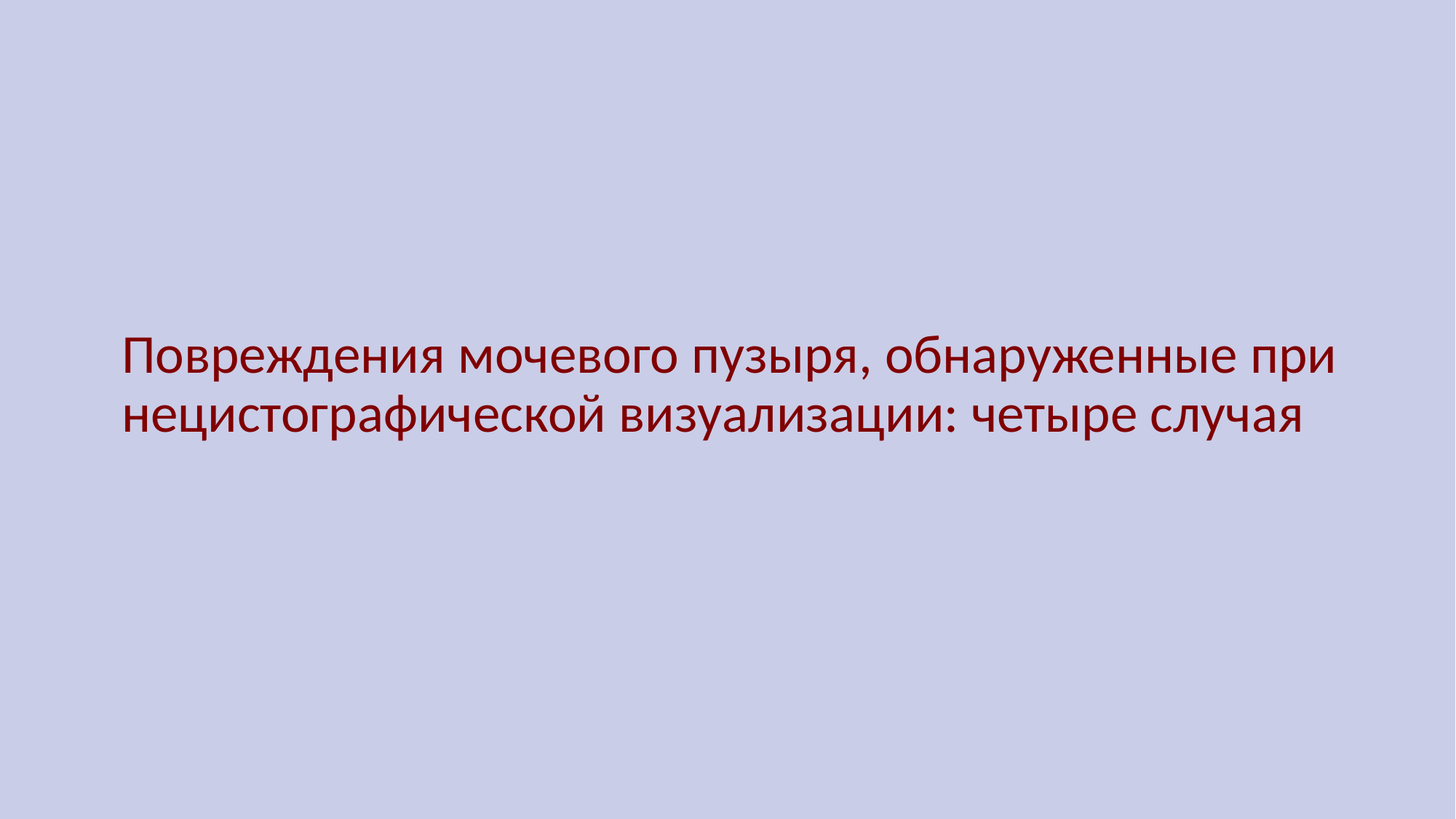

# Повреждения мочевого пузыря, обнаруженные при нецистографической визуализации: четыре случая